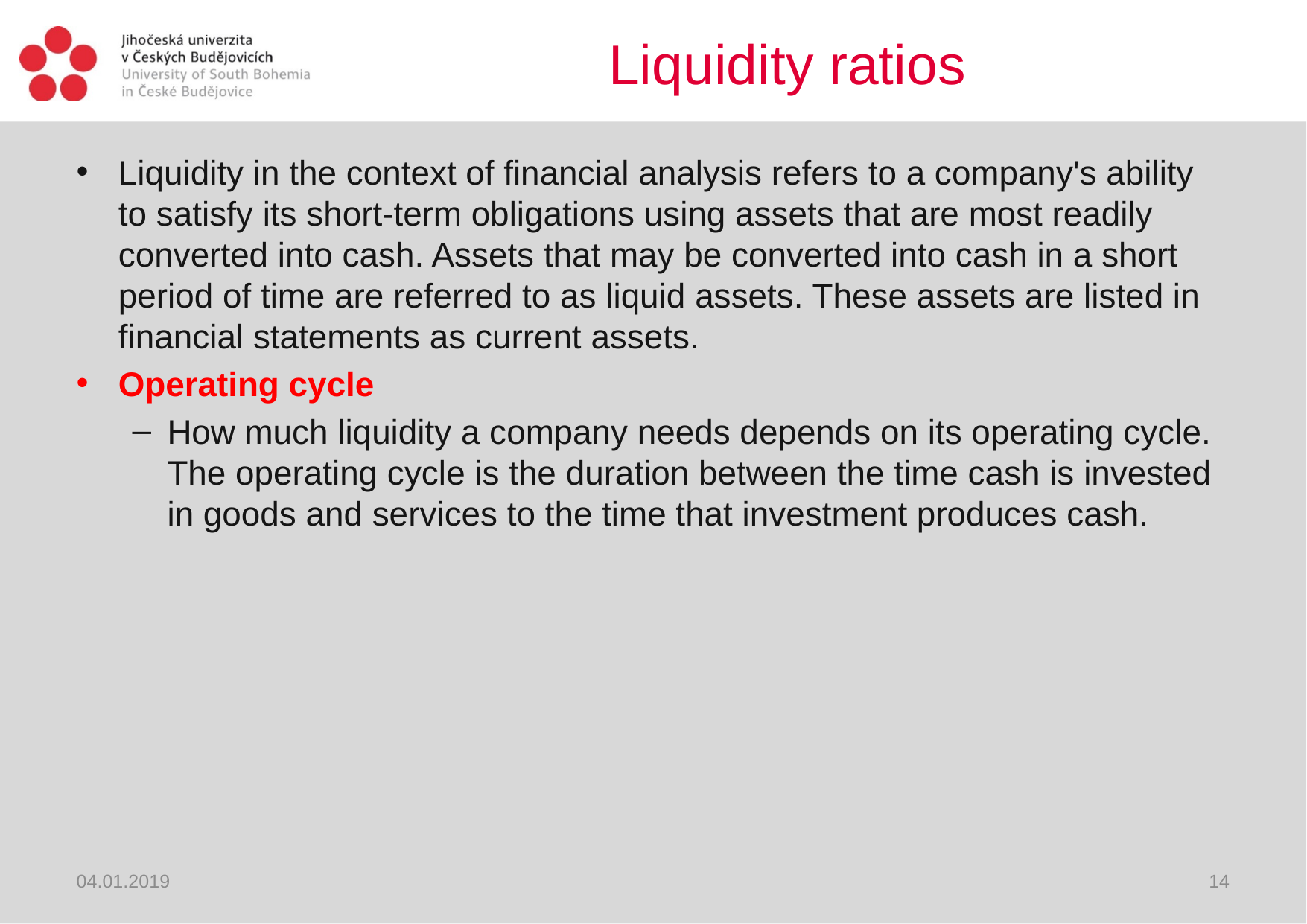

# Liquidity ratios
Liquidity in the context of financial analysis refers to a company's ability to satisfy its short-term obligations using assets that are most readily converted into cash. Assets that may be converted into cash in a short period of time are referred to as liquid assets. These assets are listed in financial statements as current assets.
Operating cycle
How much liquidity a company needs depends on its operating cycle. The operating cycle is the duration between the time cash is invested in goods and services to the time that investment produces cash.

04.01.2019
14